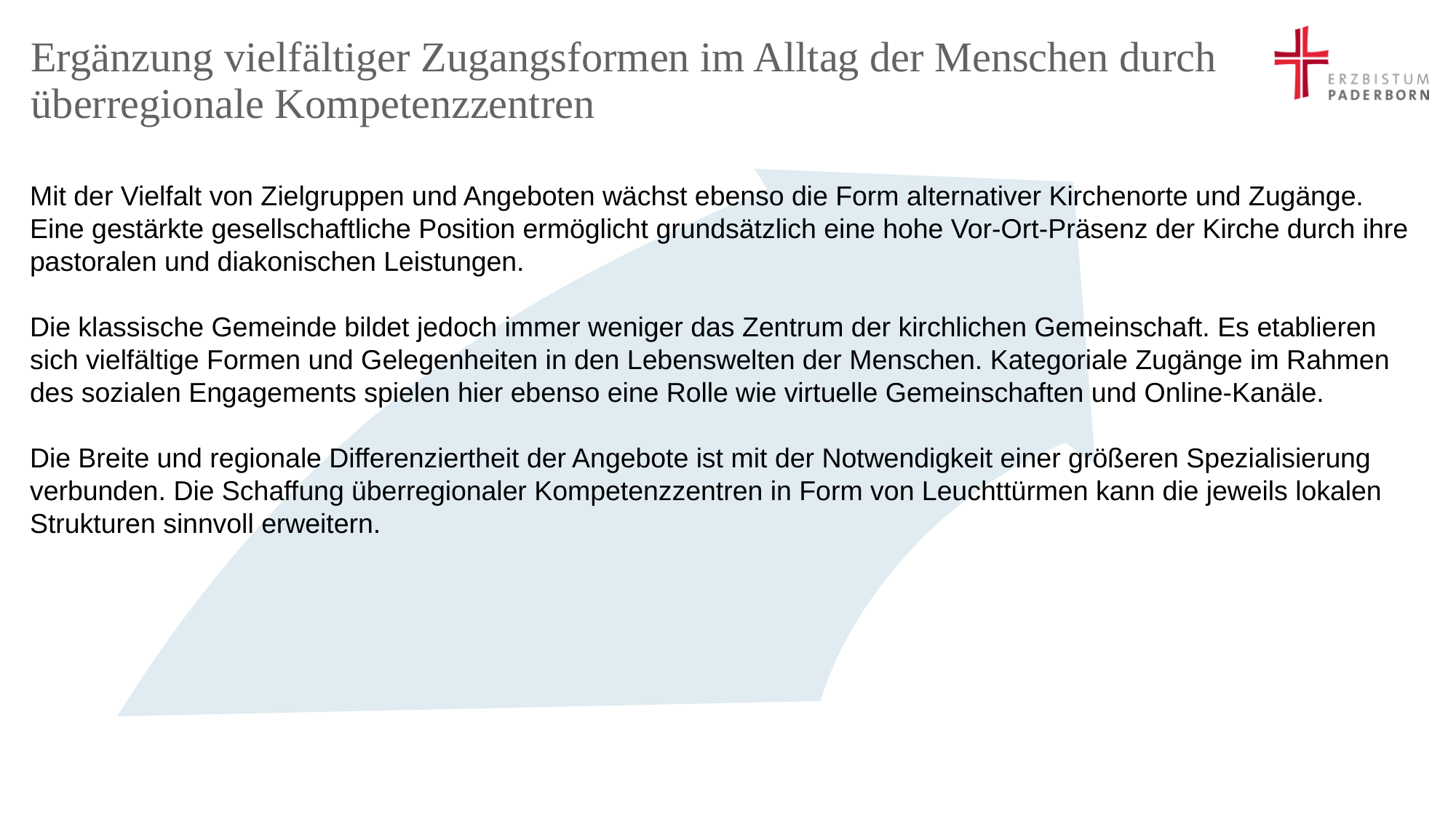

# Ergänzung vielfältiger Zugangsformen im Alltag der Menschen durch überregionale Kompetenzzentren
Mit der Vielfalt von Zielgruppen und Angeboten wächst ebenso die Form alternativer Kirchenorte und Zugänge. Eine gestärkte gesellschaftliche Position ermöglicht grundsätzlich eine hohe Vor-Ort-Präsenz der Kirche durch ihre pastoralen und diakonischen Leistungen.

Die klassische Gemeinde bildet jedoch immer weniger das Zentrum der kirchlichen Gemeinschaft. Es etablieren sich vielfältige Formen und Gelegenheiten in den Lebenswelten der Menschen. Kategoriale Zugänge im Rahmen des sozialen Engagements spielen hier ebenso eine Rolle wie virtuelle Gemeinschaften und Online-Kanäle.

Die Breite und regionale Differenziertheit der Angebote ist mit der Notwendigkeit einer größeren Spezialisierung verbunden. Die Schaffung überregionaler Kompetenzzentren in Form von Leuchttürmen kann die jeweils lokalen Strukturen sinnvoll erweitern.